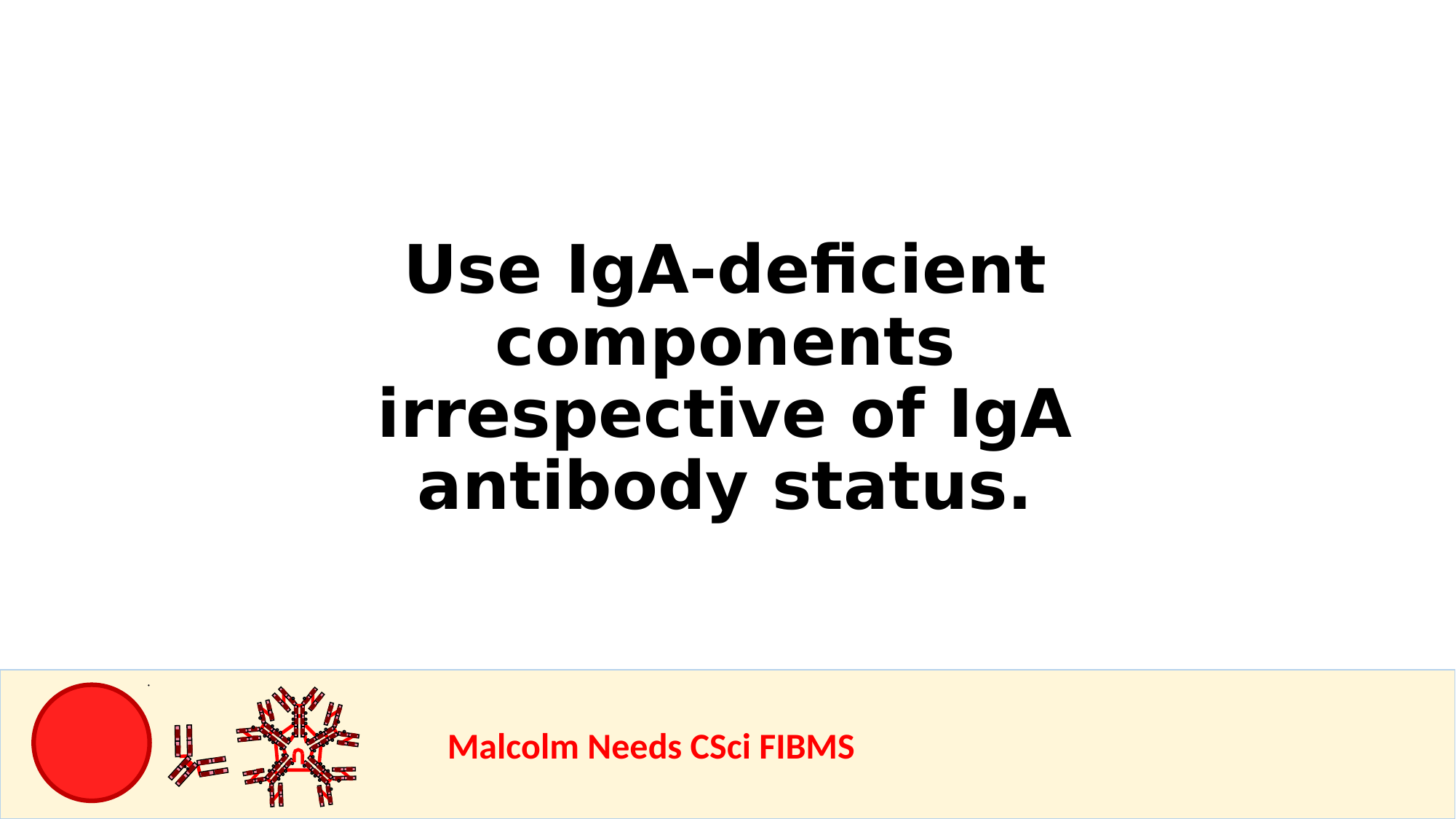

Use IgA-deficient components irrespective of IgA antibody status.
				Malcolm Needs CSci FIBMS